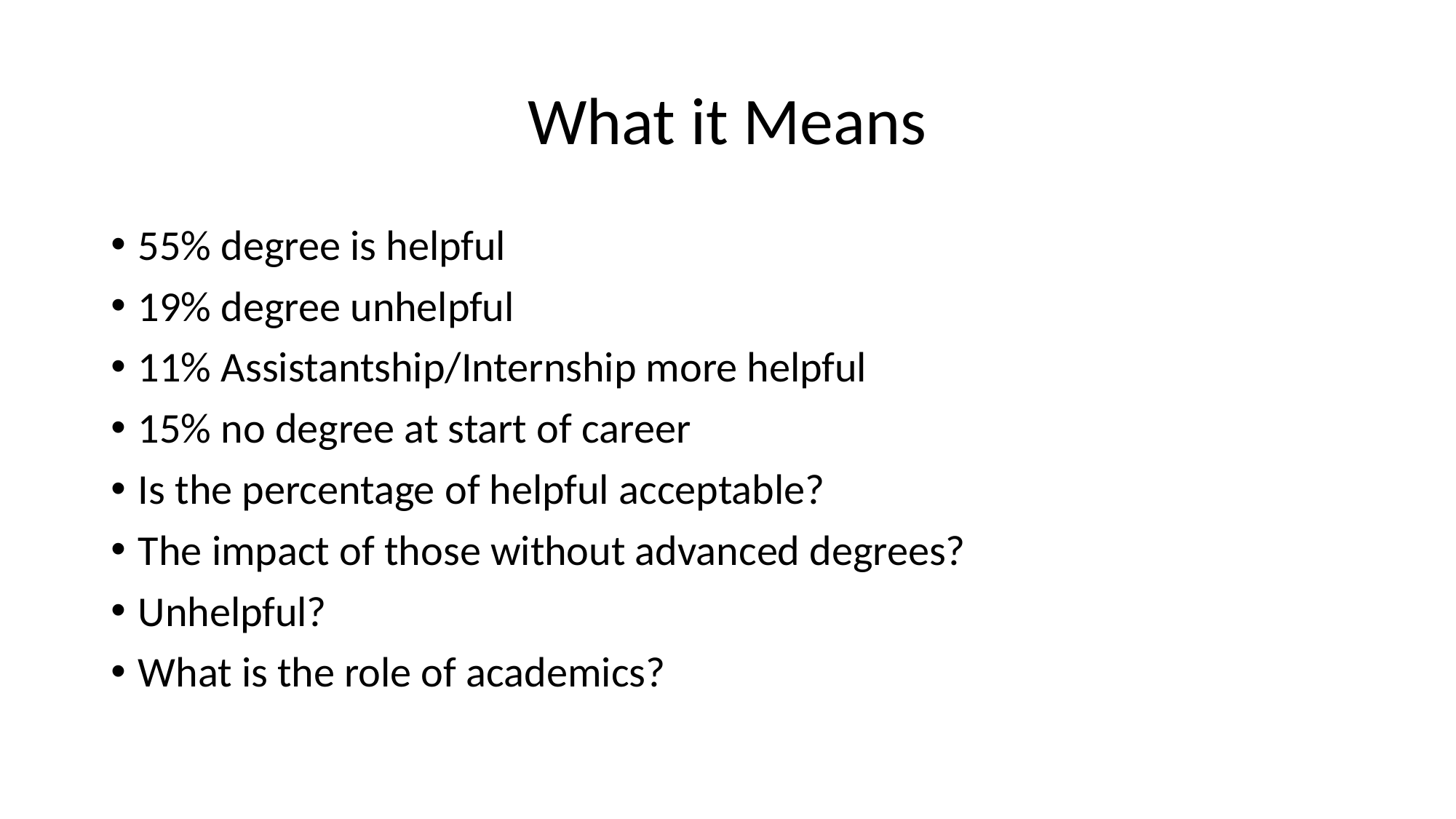

# What it Means
55% degree is helpful
19% degree unhelpful
11% Assistantship/Internship more helpful
15% no degree at start of career
Is the percentage of helpful acceptable?
The impact of those without advanced degrees?
Unhelpful?
What is the role of academics?